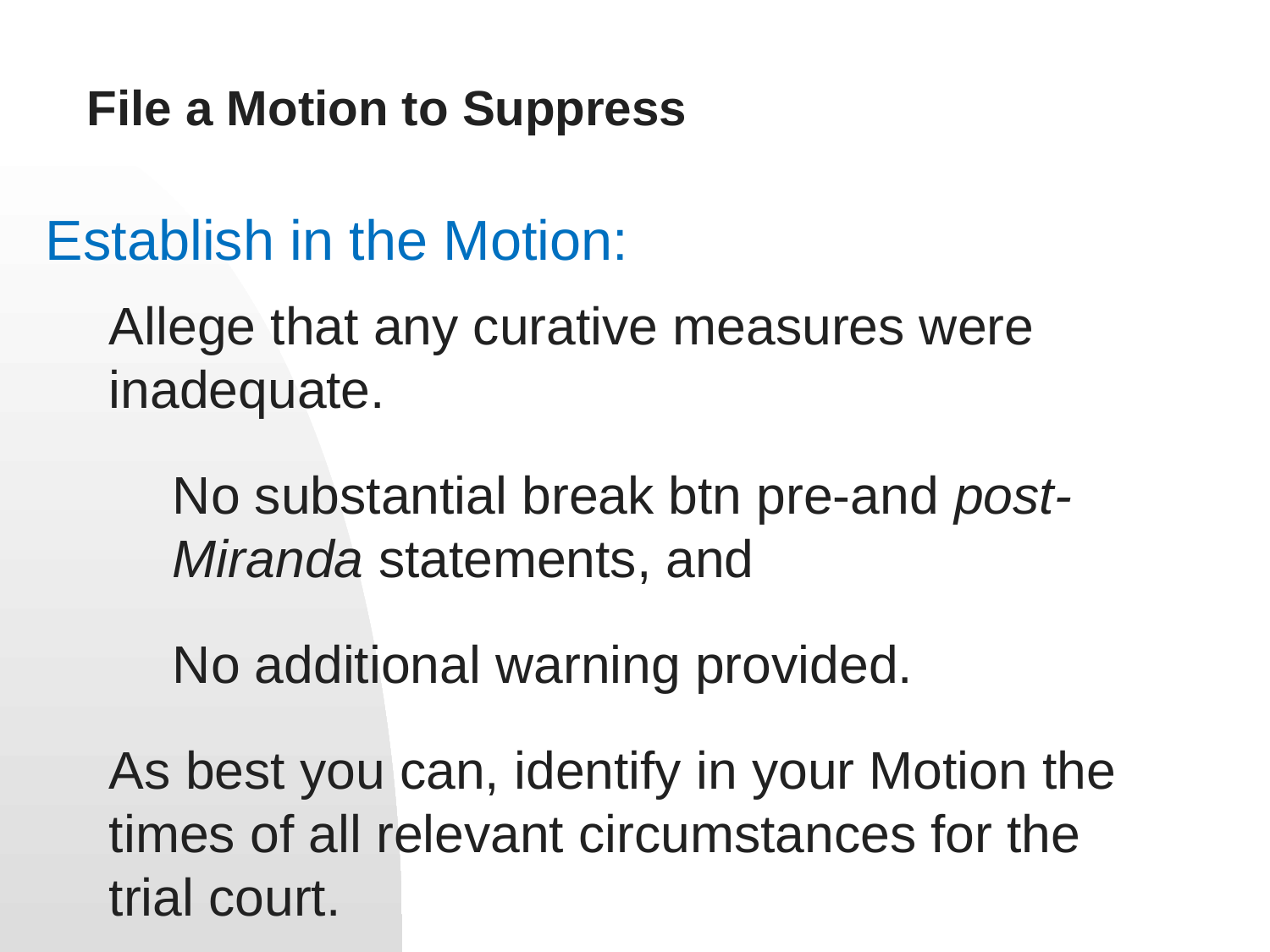

# File a Motion to Suppress
Establish in the Motion:
Allege that any curative measures were inadequate.
No substantial break btn pre-and post-Miranda statements, and
No additional warning provided.
As best you can, identify in your Motion the times of all relevant circumstances for the trial court.